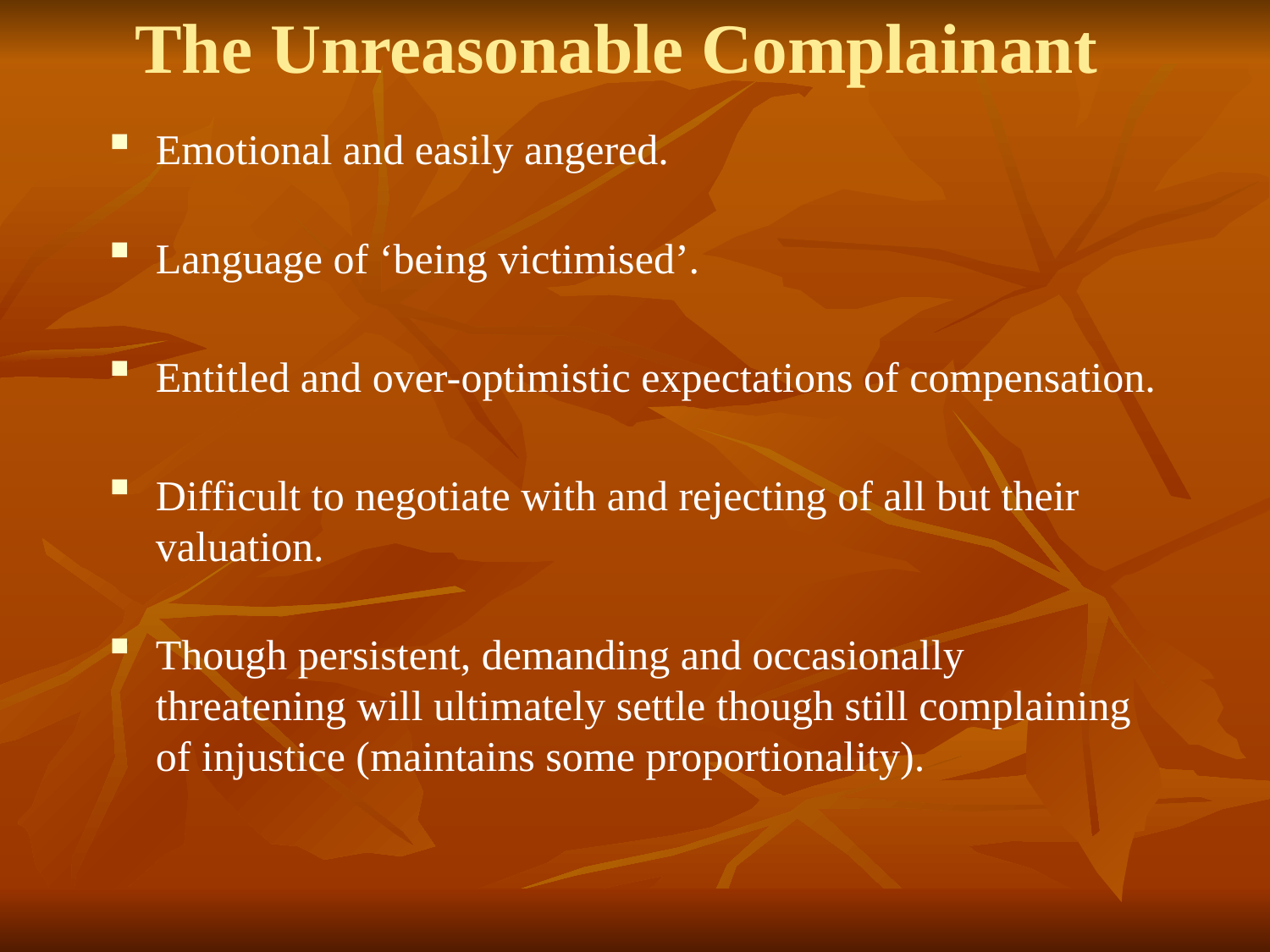

# The Unreasonable Complainant
Emotional and easily angered.

Language of ‘being victimised’.

Entitled and over-optimistic expectations of compensation.

Difficult to negotiate with and rejecting of all but their valuation.

Though persistent, demanding and occasionally threatening will ultimately settle though still complaining of injustice (maintains some proportionality).